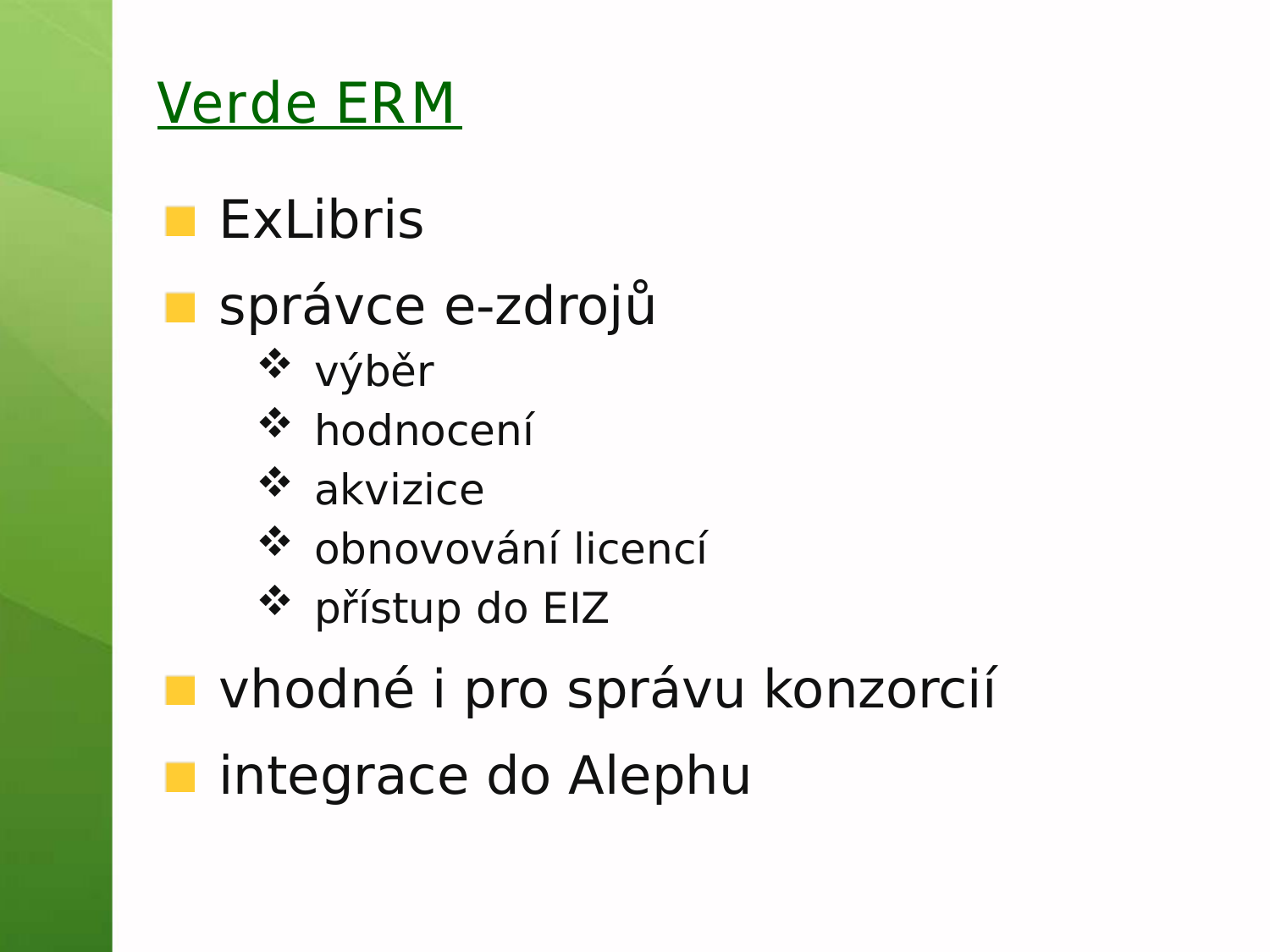

# Verde ERM
ExLibris
správce e-zdrojů
výběr
hodnocení
akvizice
obnovování licencí
přístup do EIZ
vhodné i pro správu konzorcií
integrace do Alephu